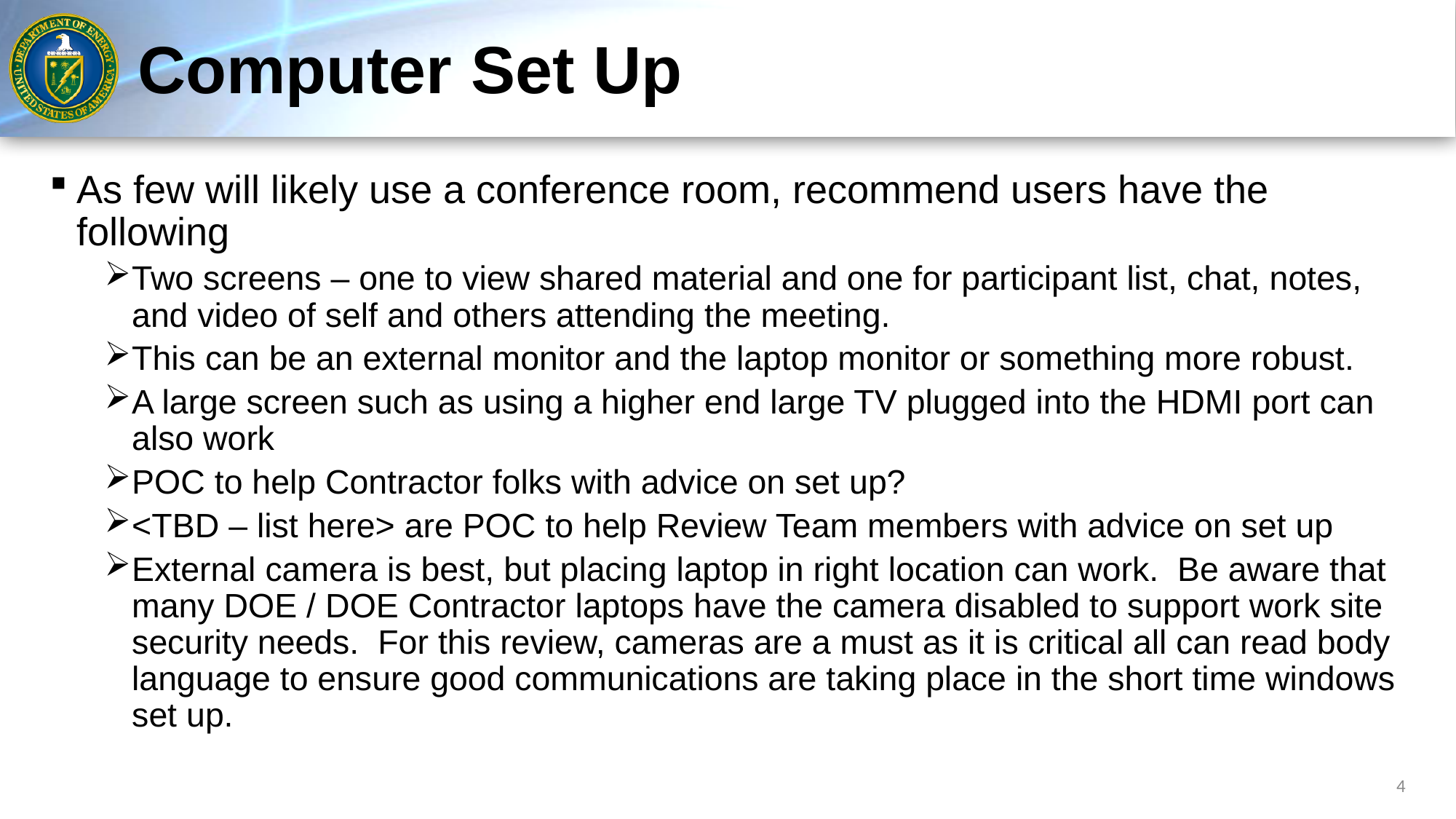

# Computer Set Up
As few will likely use a conference room, recommend users have the following
Two screens – one to view shared material and one for participant list, chat, notes, and video of self and others attending the meeting.
This can be an external monitor and the laptop monitor or something more robust.
A large screen such as using a higher end large TV plugged into the HDMI port can also work
POC to help Contractor folks with advice on set up?
<TBD – list here> are POC to help Review Team members with advice on set up
External camera is best, but placing laptop in right location can work.  Be aware that many DOE / DOE Contractor laptops have the camera disabled to support work site security needs.  For this review, cameras are a must as it is critical all can read body language to ensure good communications are taking place in the short time windows set up.
4